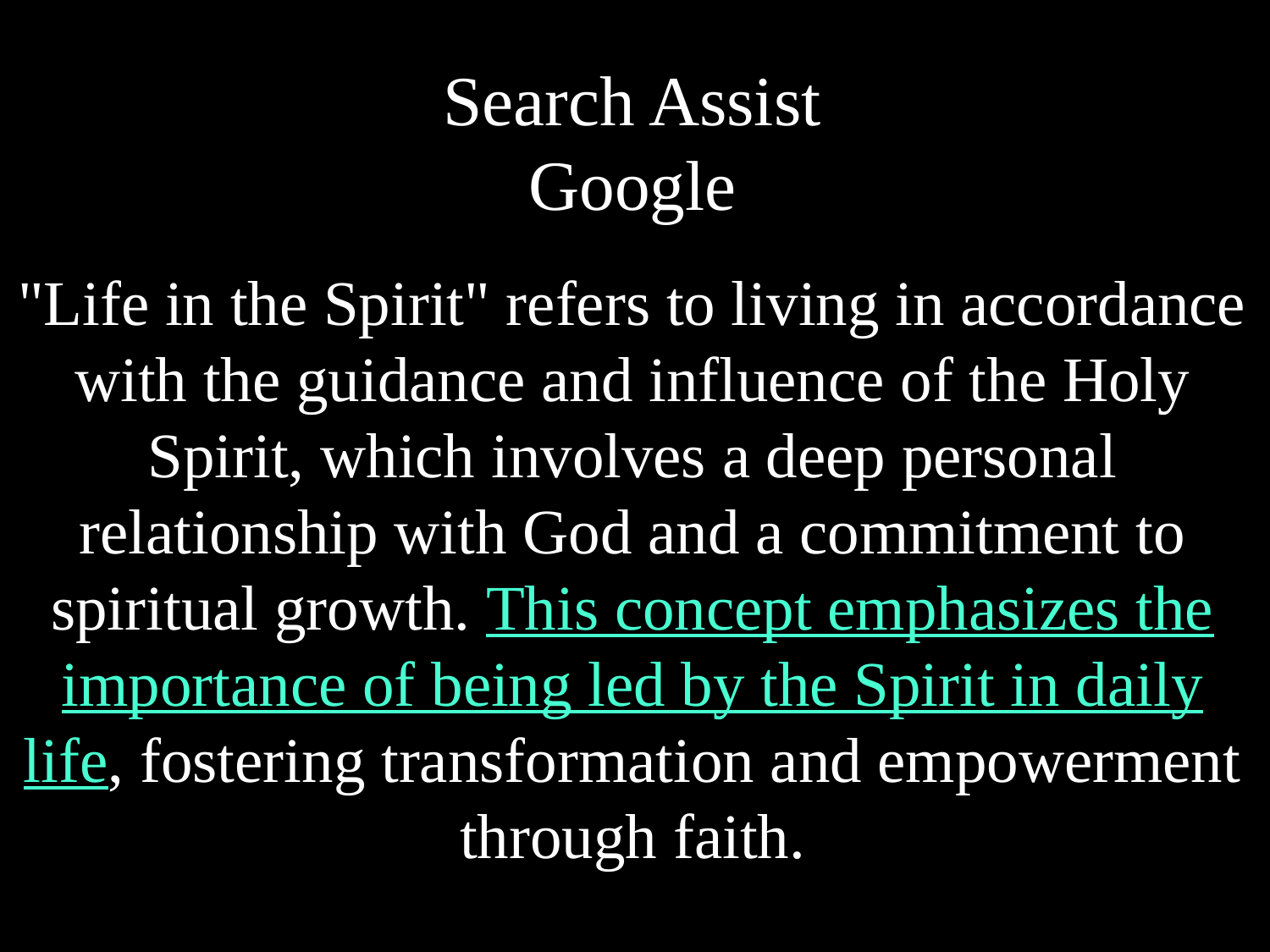

Search Assist
Google

"Life in the Spirit" refers to living in accordance with the guidance and influence of the Holy Spirit, which involves a deep personal relationship with God and a commitment to spiritual growth. This concept emphasizes the importance of being led by the Spirit in daily life, fostering transformation and empowerment through faith.